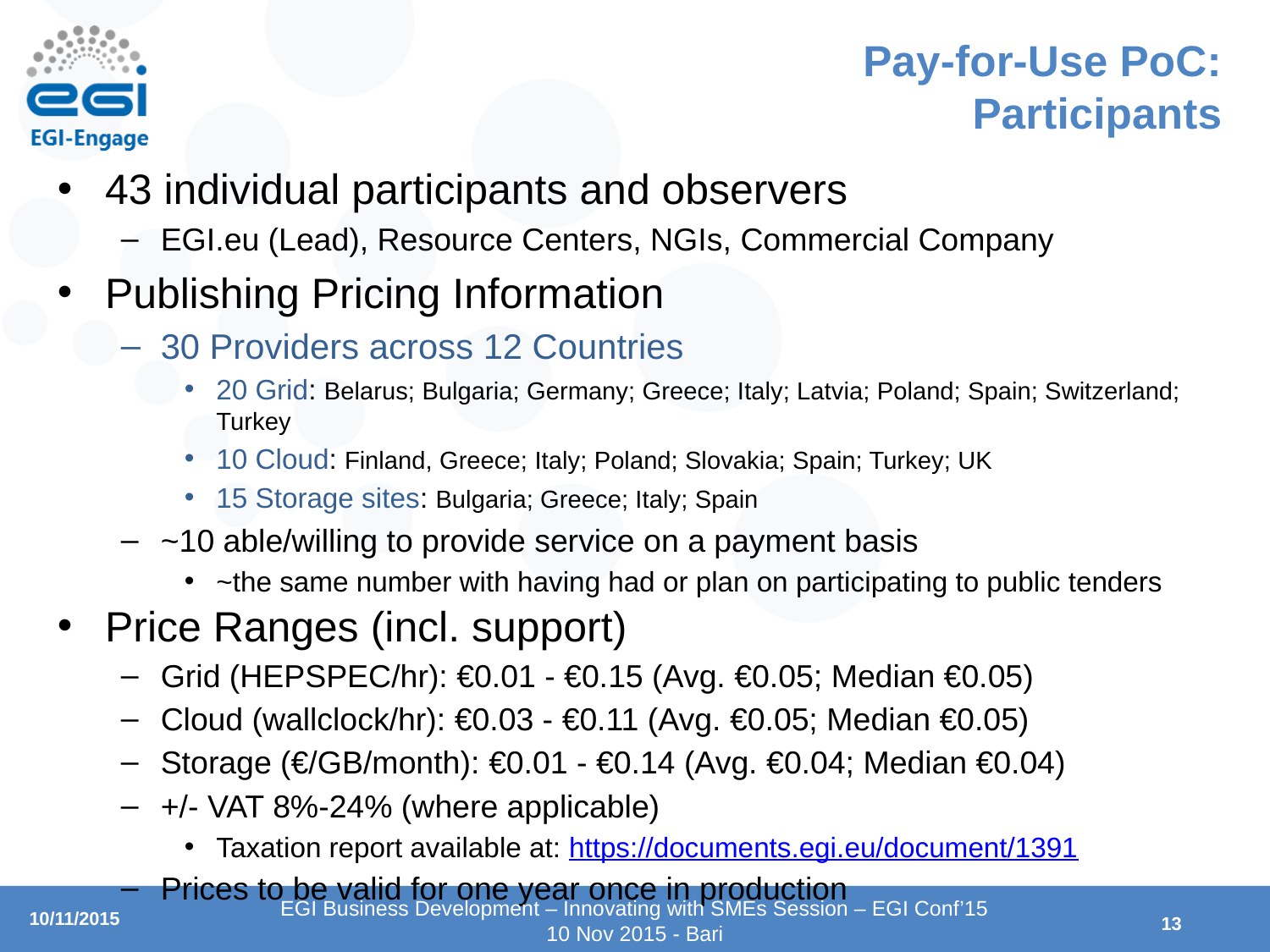

# Pay-for-Use PoC: Participants
43 individual participants and observers
EGI.eu (Lead), Resource Centers, NGIs, Commercial Company
Publishing Pricing Information
30 Providers across 12 Countries
20 Grid: Belarus; Bulgaria; Germany; Greece; Italy; Latvia; Poland; Spain; Switzerland; Turkey
10 Cloud: Finland, Greece; Italy; Poland; Slovakia; Spain; Turkey; UK
15 Storage sites: Bulgaria; Greece; Italy; Spain
~10 able/willing to provide service on a payment basis
~the same number with having had or plan on participating to public tenders
Price Ranges (incl. support)
Grid (HEPSPEC/hr): €0.01 - €0.15 (Avg. €0.05; Median €0.05)
Cloud (wallclock/hr): €0.03 - €0.11 (Avg. €0.05; Median €0.05)
Storage (€/GB/month): €0.01 - €0.14 (Avg. €0.04; Median €0.04)
+/- VAT 8%-24% (where applicable)
Taxation report available at: https://documents.egi.eu/document/1391
Prices to be valid for one year once in production
EGI Business Development – Innovating with SMEs Session – EGI Conf’15
10 Nov 2015 - Bari